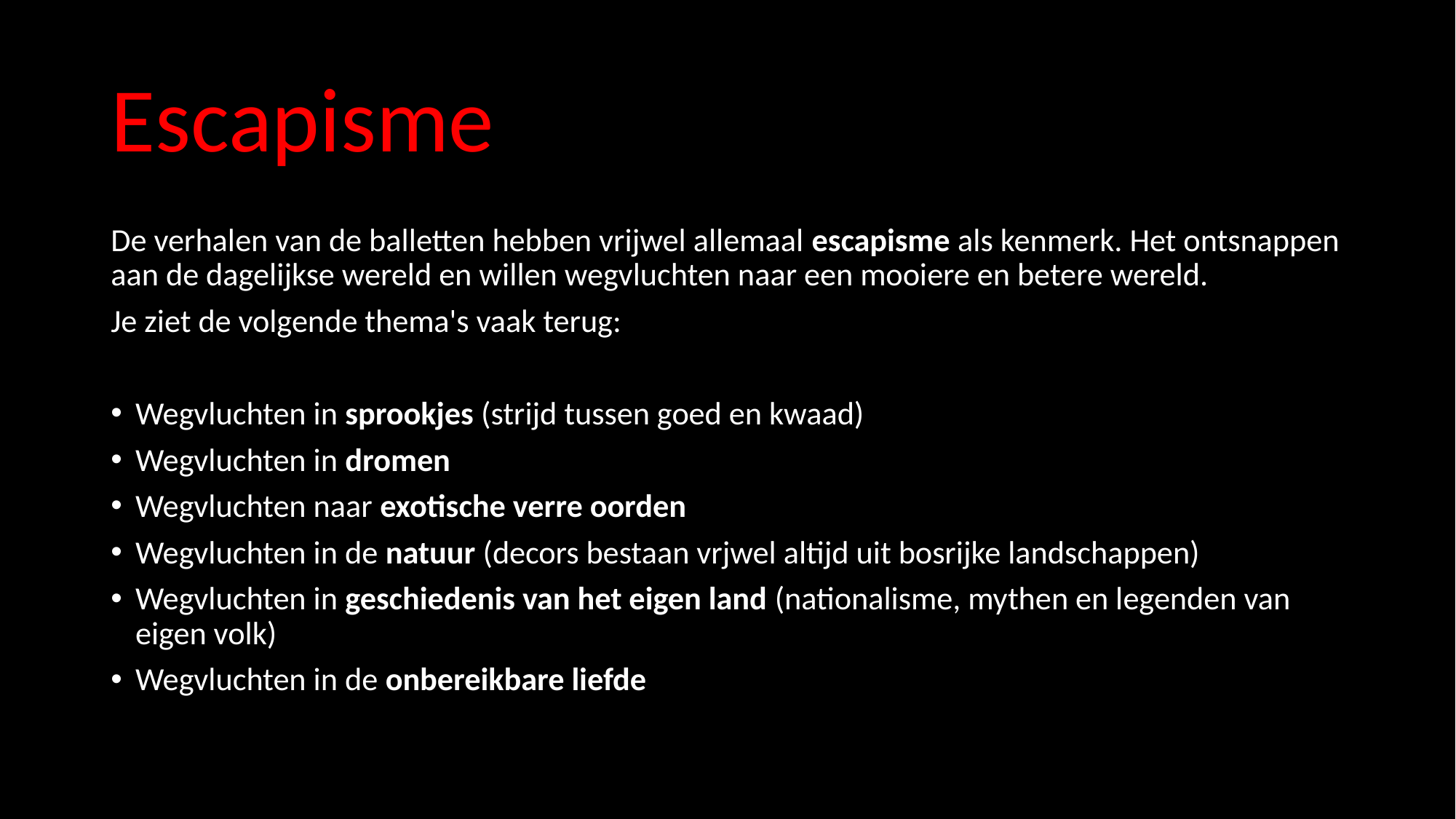

# Escapisme
De verhalen van de balletten hebben vrijwel allemaal escapisme als kenmerk. Het ontsnappen aan de dagelijkse wereld en willen wegvluchten naar een mooiere en betere wereld.
Je ziet de volgende thema's vaak terug:

Wegvluchten in sprookjes (strijd tussen goed en kwaad)
Wegvluchten in dromen
Wegvluchten naar exotische verre oorden
Wegvluchten in de natuur (decors bestaan vrjwel altijd uit bosrijke landschappen)
Wegvluchten in geschiedenis van het eigen land (nationalisme, mythen en legenden van eigen volk)
Wegvluchten in de onbereikbare liefde